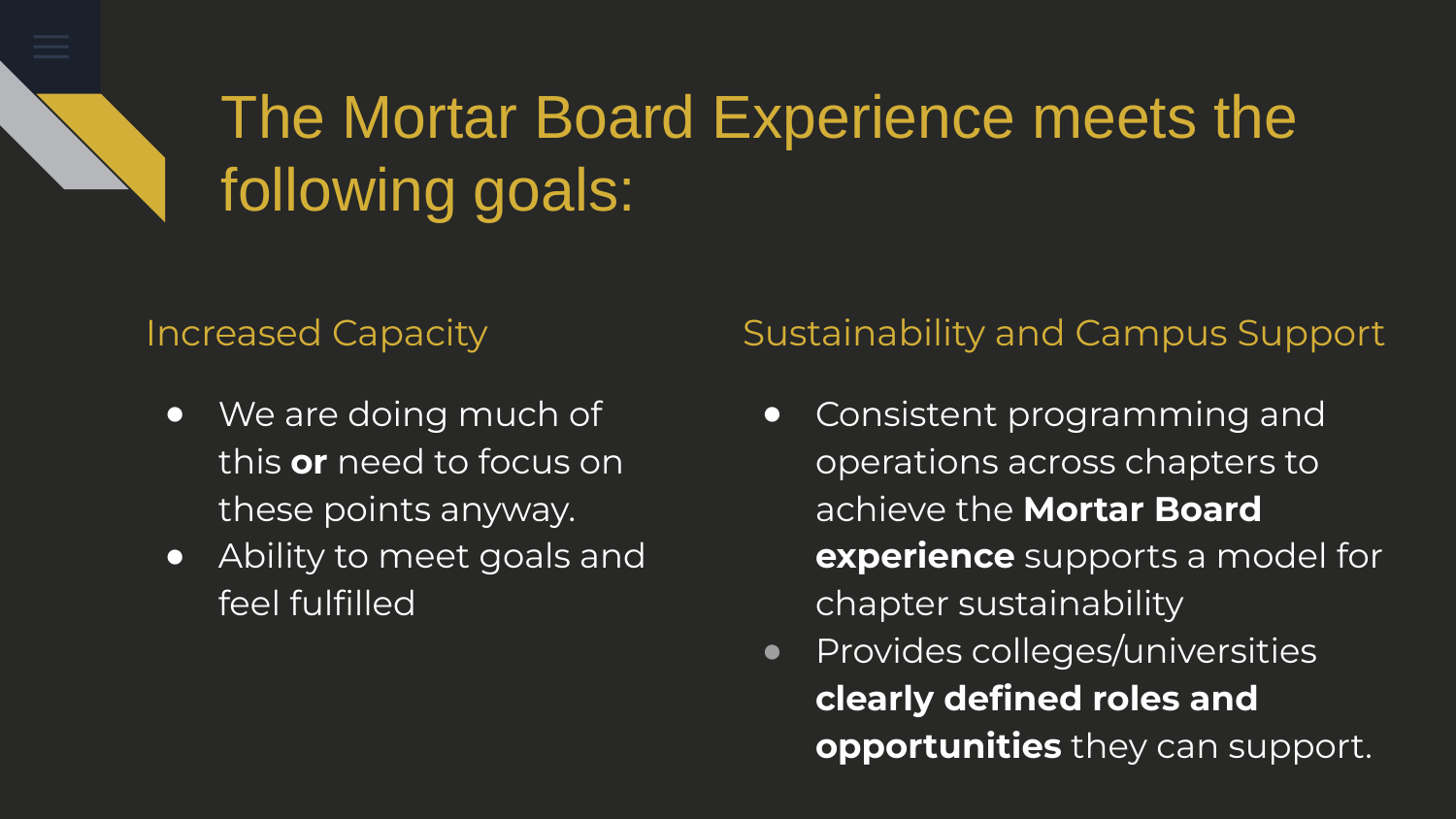

# The Mortar Board Experience meets the following goals:
Increased Capacity
We are doing much of this or need to focus on these points anyway.
Ability to meet goals and feel fulfilled
Sustainability and Campus Support
Consistent programming and operations across chapters to achieve the Mortar Board experience supports a model for chapter sustainability
Provides colleges/universities clearly defined roles and opportunities they can support.